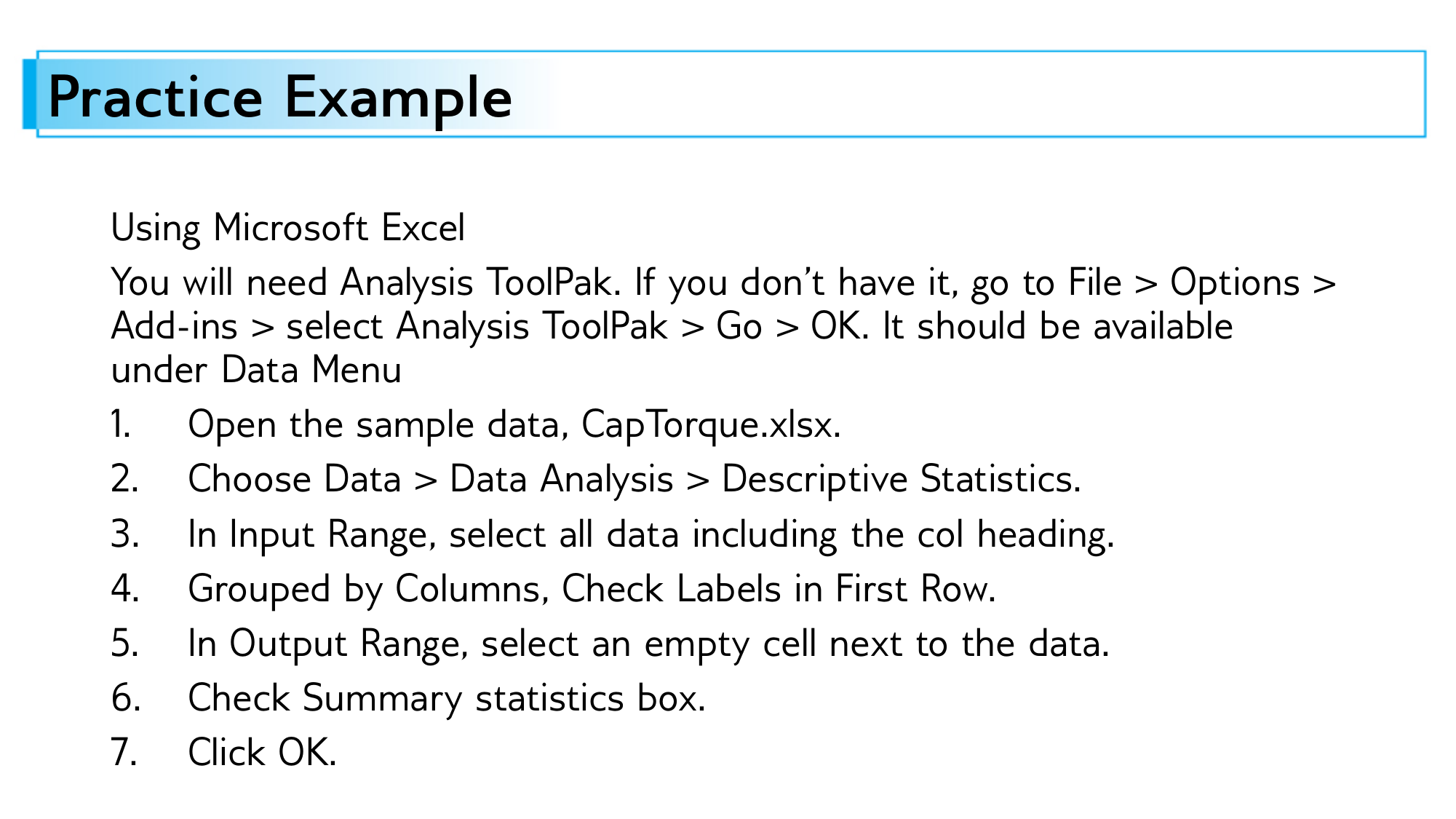

# Practice Example
Using Microsoft Excel
You will need Analysis ToolPak. If you don’t have it, go to File > Options > Add-ins > select Analysis ToolPak > Go > OK. It should be available under Data Menu
Open the sample data, CapTorque.xlsx.
Choose Data > Data Analysis > Descriptive Statistics.
In Input Range, select all data including the col heading.
Grouped by Columns, Check Labels in First Row.
In Output Range, select an empty cell next to the data.
Check Summary statistics box.
Click OK.